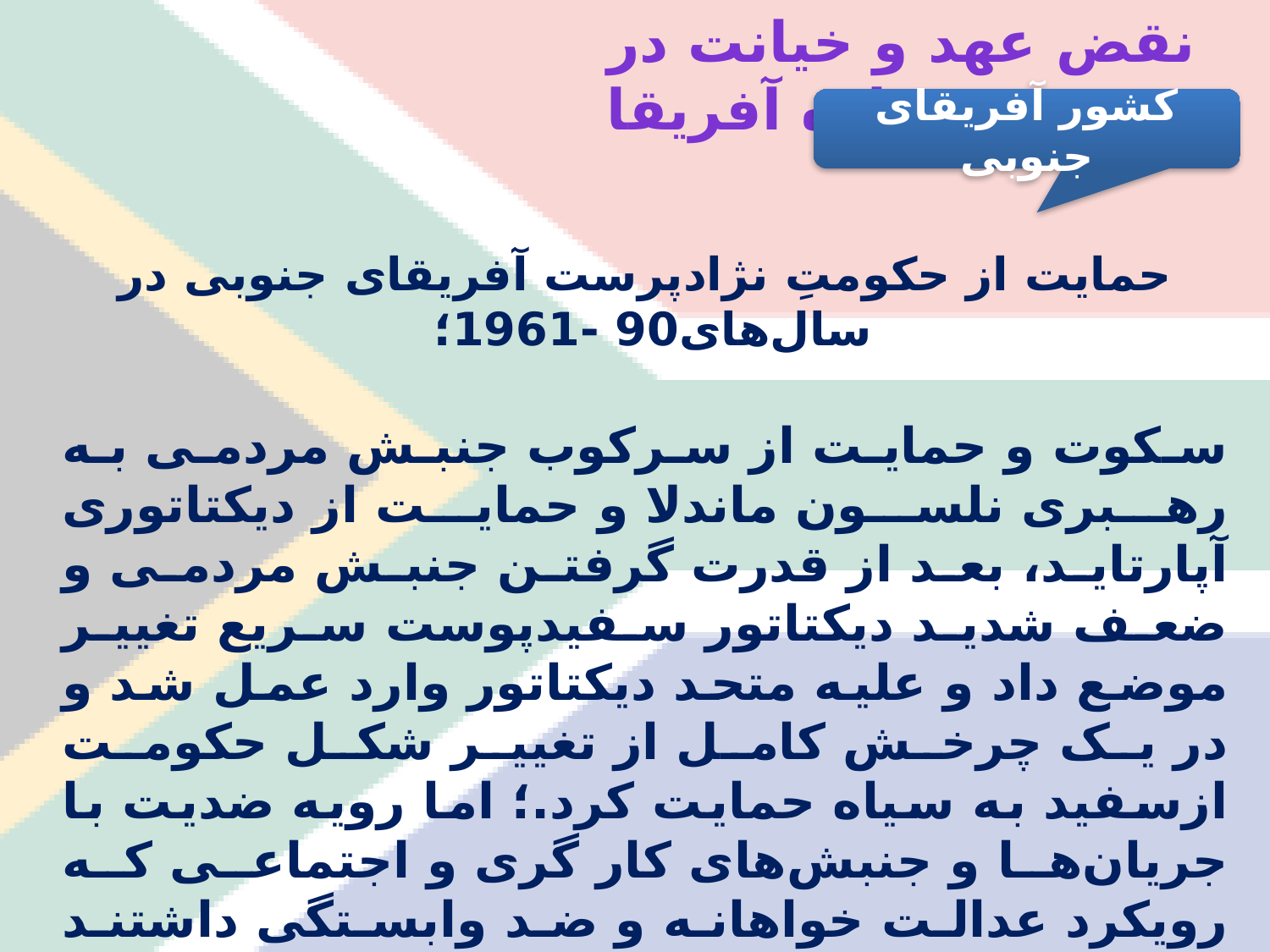

نقض عهد و خیانت در قاره آفریقا
کشور آفریقای جنوبی
حمایت از حکومتِ نژادپرست آفریقای جنوبی در سال‌های90 -1961؛

سکوت و حمایت از سرکوب جنبش مردمی به رهبری نلسون ماندلا و حمایت از دیکتاتوری آپارتاید، بعد از قدرت گرفتن جنبش مردمی و ضعف شدید دیکتاتور سفیدپوست سریع تغییر موضع داد و علیه متحد دیکتاتور وارد عمل شد و در یک چرخش کامل از تغییر شکل حکومت ازسفید به سیاه حمایت کرد.؛ اما رویه ضدیت با جریان‌ها و جنبش‌های کار گری و اجتماعی که رویکرد عدالت خواهانه و ضد وابستگی داشتند تعطیل نشد ازجمله؛ حمایت از سرکوب و کشتار معدنچیان2012  و حمایت از حکومت در سرکوب تظاهرات مردم13-2004و...